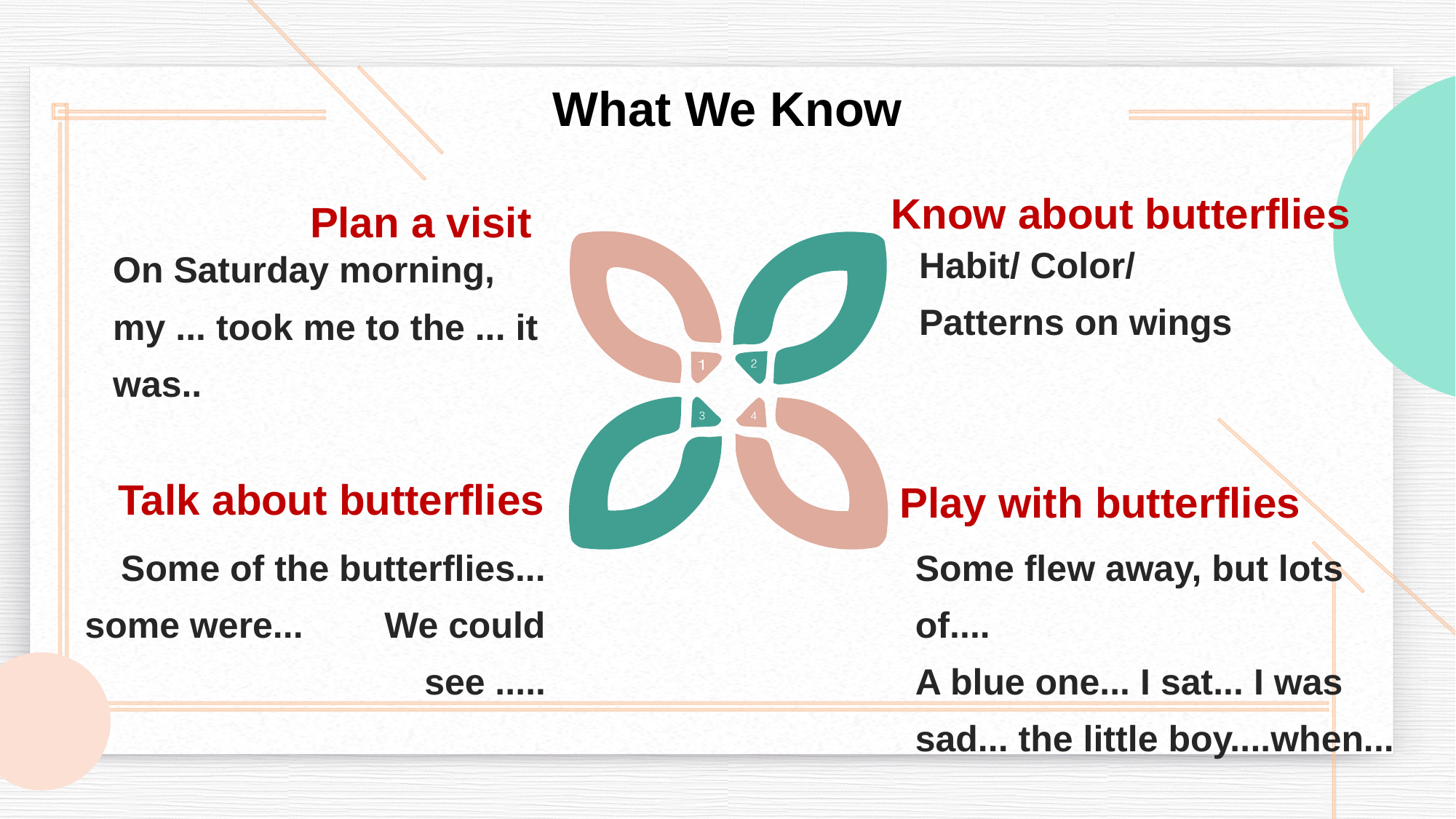

# What We Know
Know about butterflies
Habit/ Color/
Patterns on wings
Plan a visit
On Saturday morning, my ... took me to the ... it was..

Talk about butterflies
Some of the butterflies... some were...        We could see .....
Play with butterflies
Some flew away, but lots of....
A blue one... I sat... I was sad... the little boy....when...